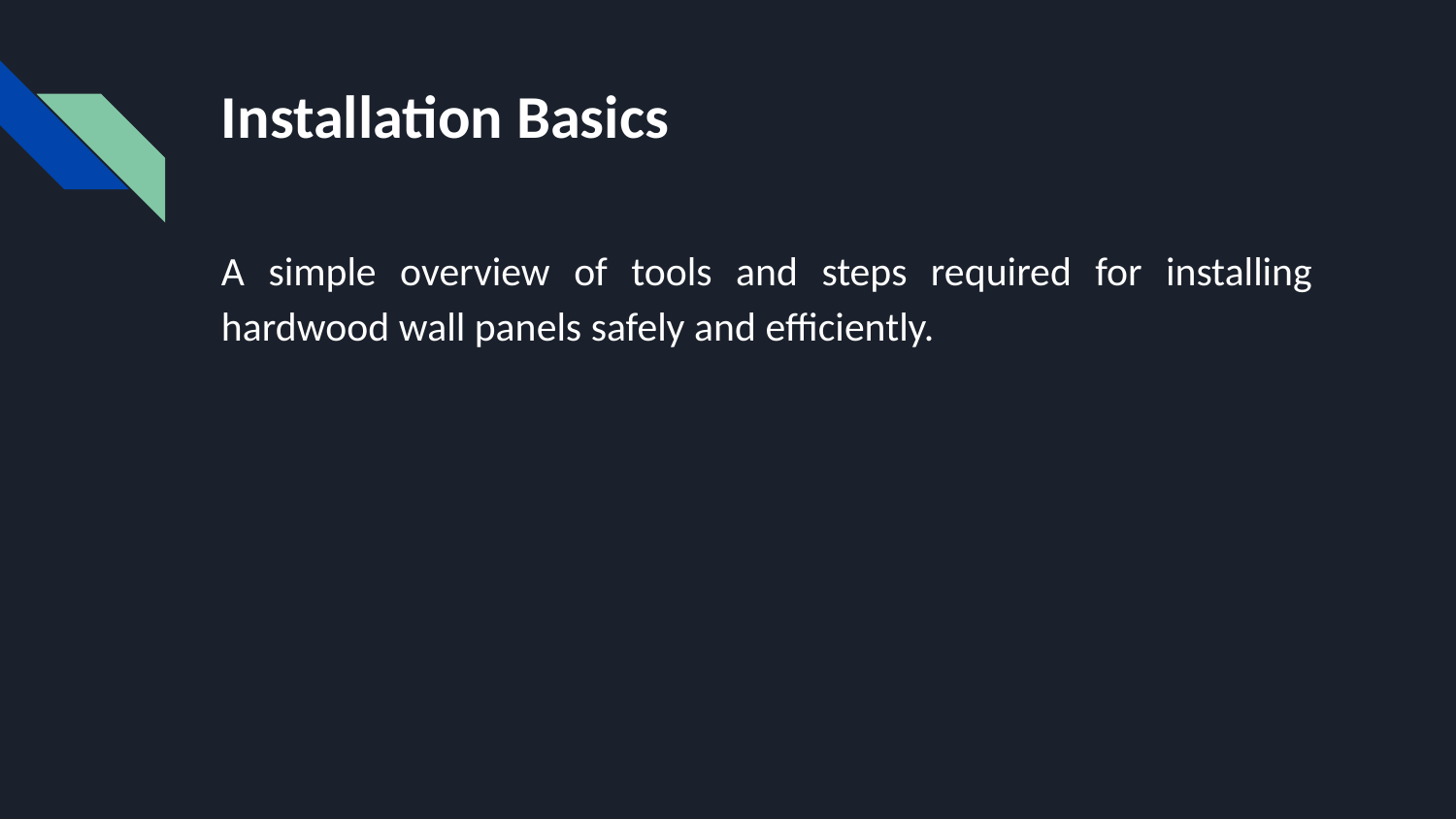

# Installation Basics

A simple overview of tools and steps required for installing hardwood wall panels safely and efficiently.